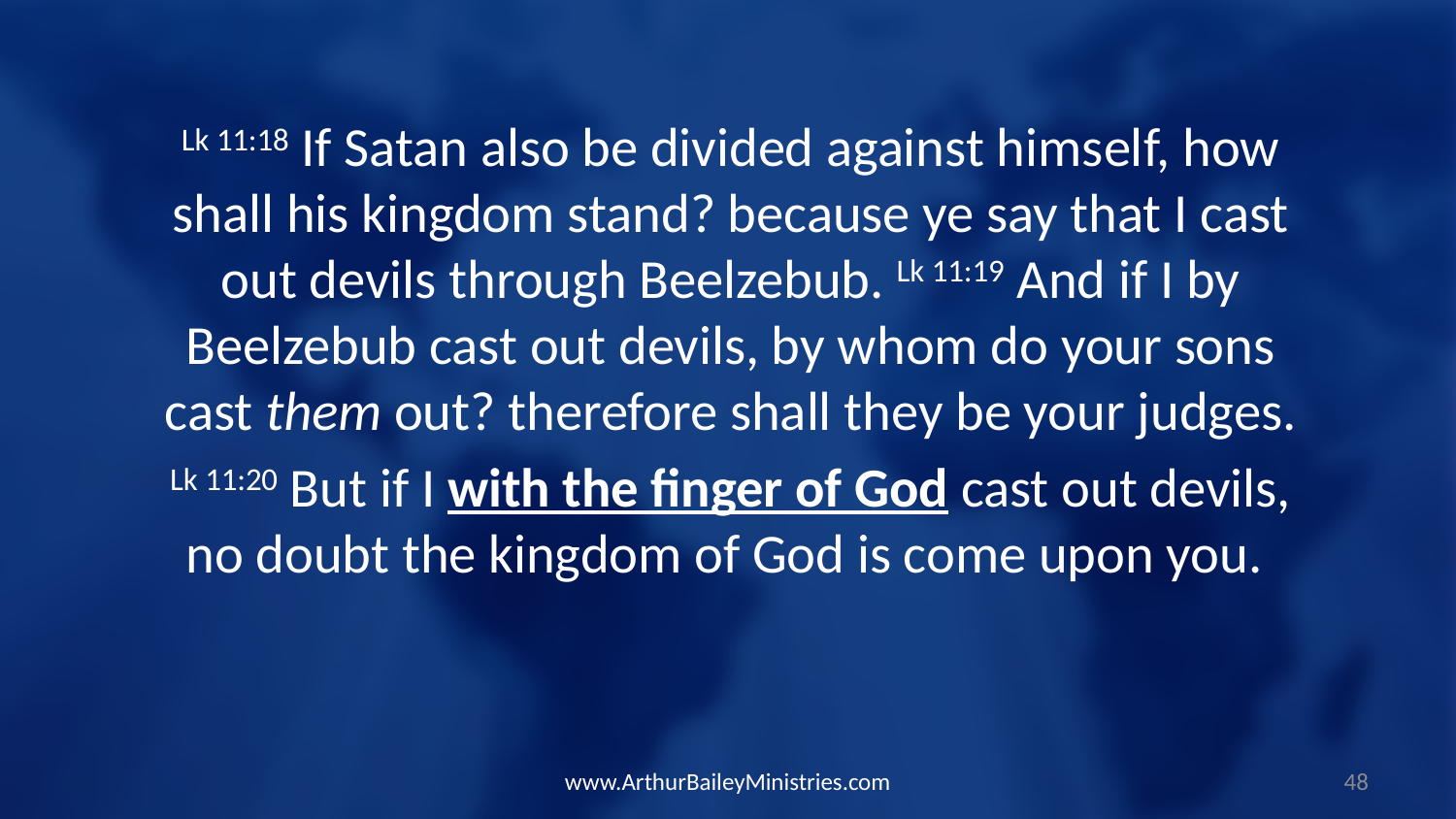

Lk 11:18 If Satan also be divided against himself, how shall his kingdom stand? because ye say that I cast out devils through Beelzebub. Lk 11:19 And if I by Beelzebub cast out devils, by whom do your sons cast them out? therefore shall they be your judges.
Lk 11:20 But if I with the finger of God cast out devils, no doubt the kingdom of God is come upon you.
www.ArthurBaileyMinistries.com
48